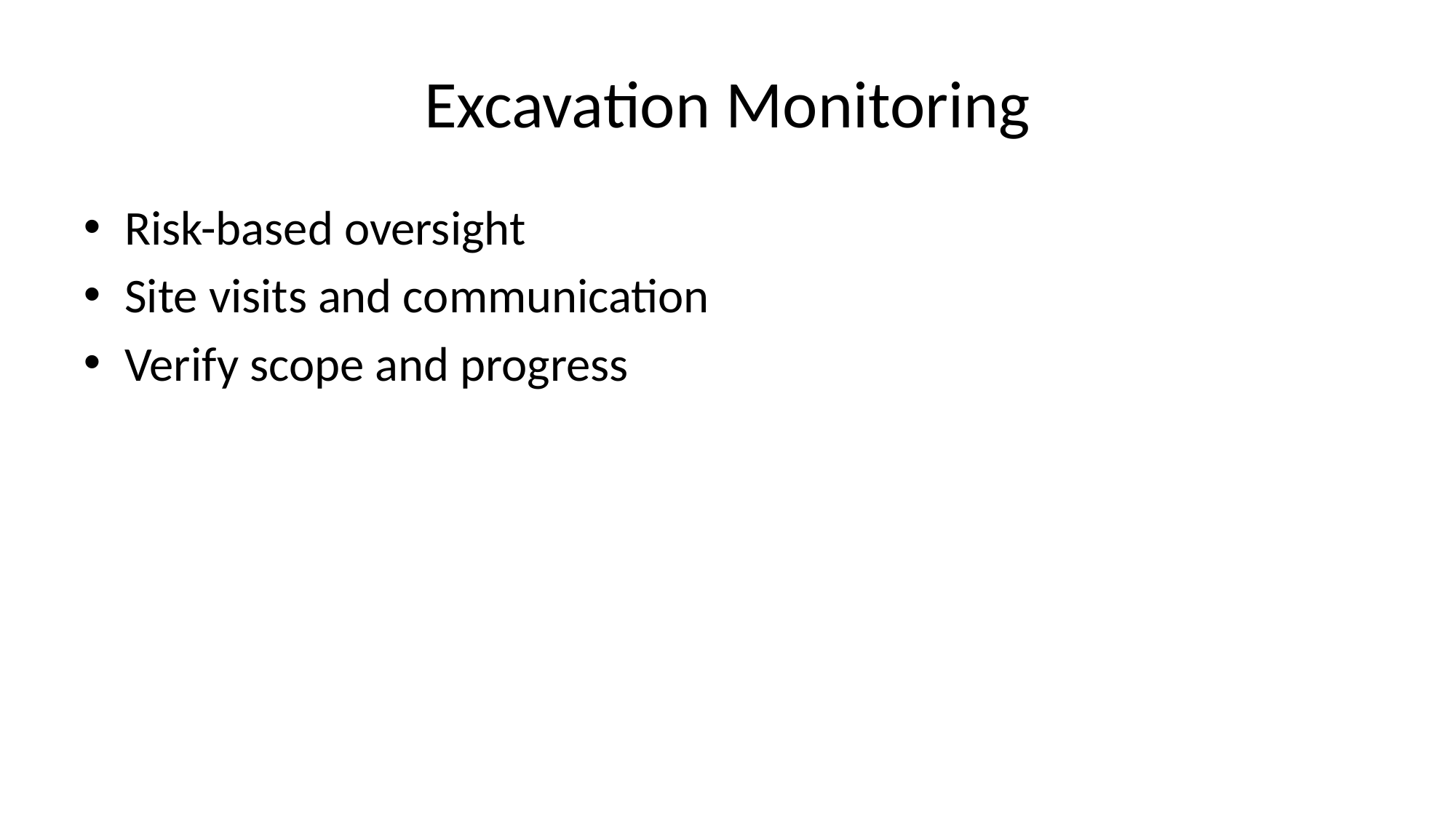

# Excavation Monitoring
Risk-based oversight
Site visits and communication
Verify scope and progress